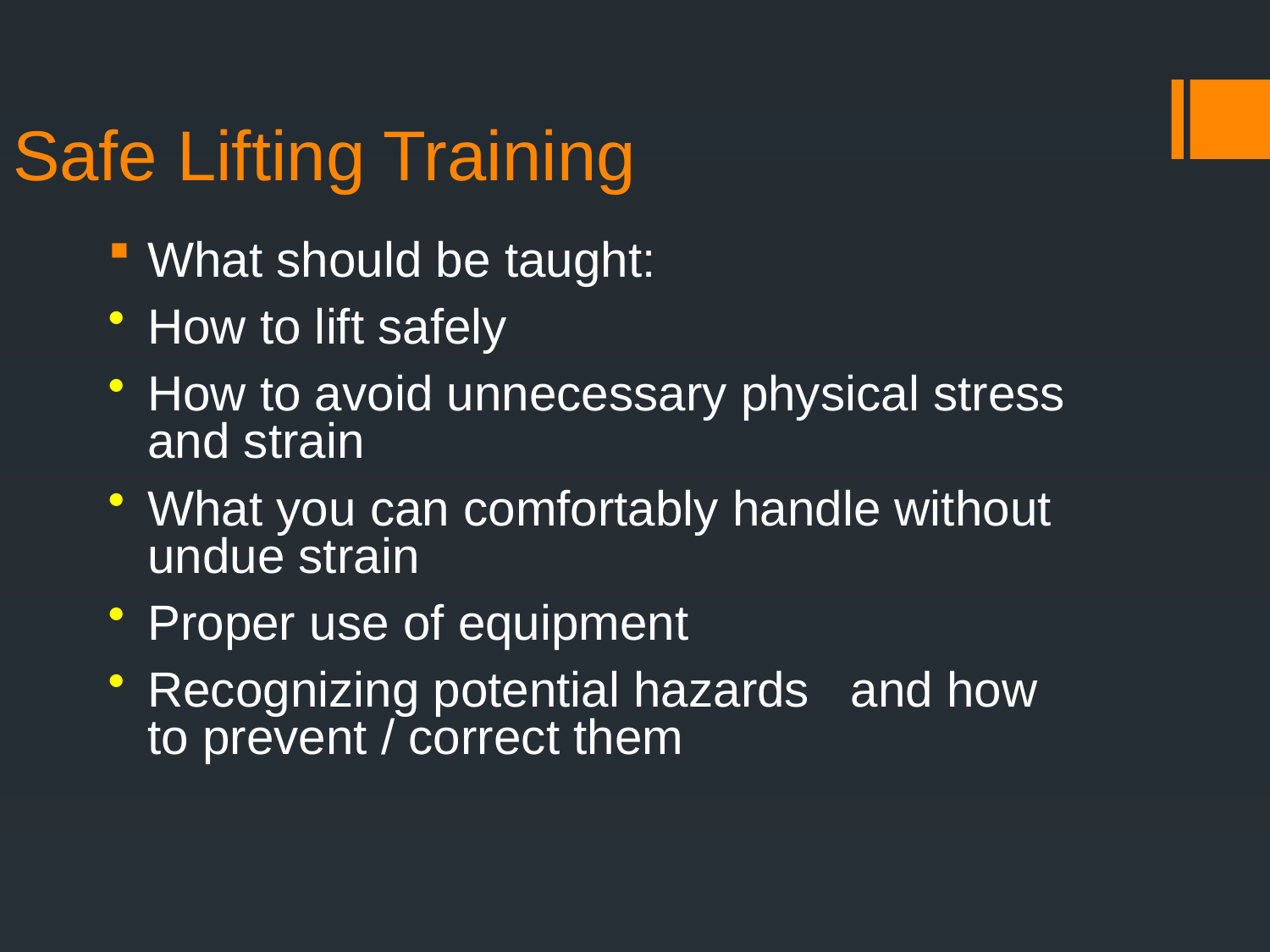

# Safe Lifting Training
What should be taught:
How to lift safely
How to avoid unnecessary physical stress and strain
What you can comfortably handle without undue strain
Proper use of equipment
Recognizing potential hazards   and how to prevent / correct them